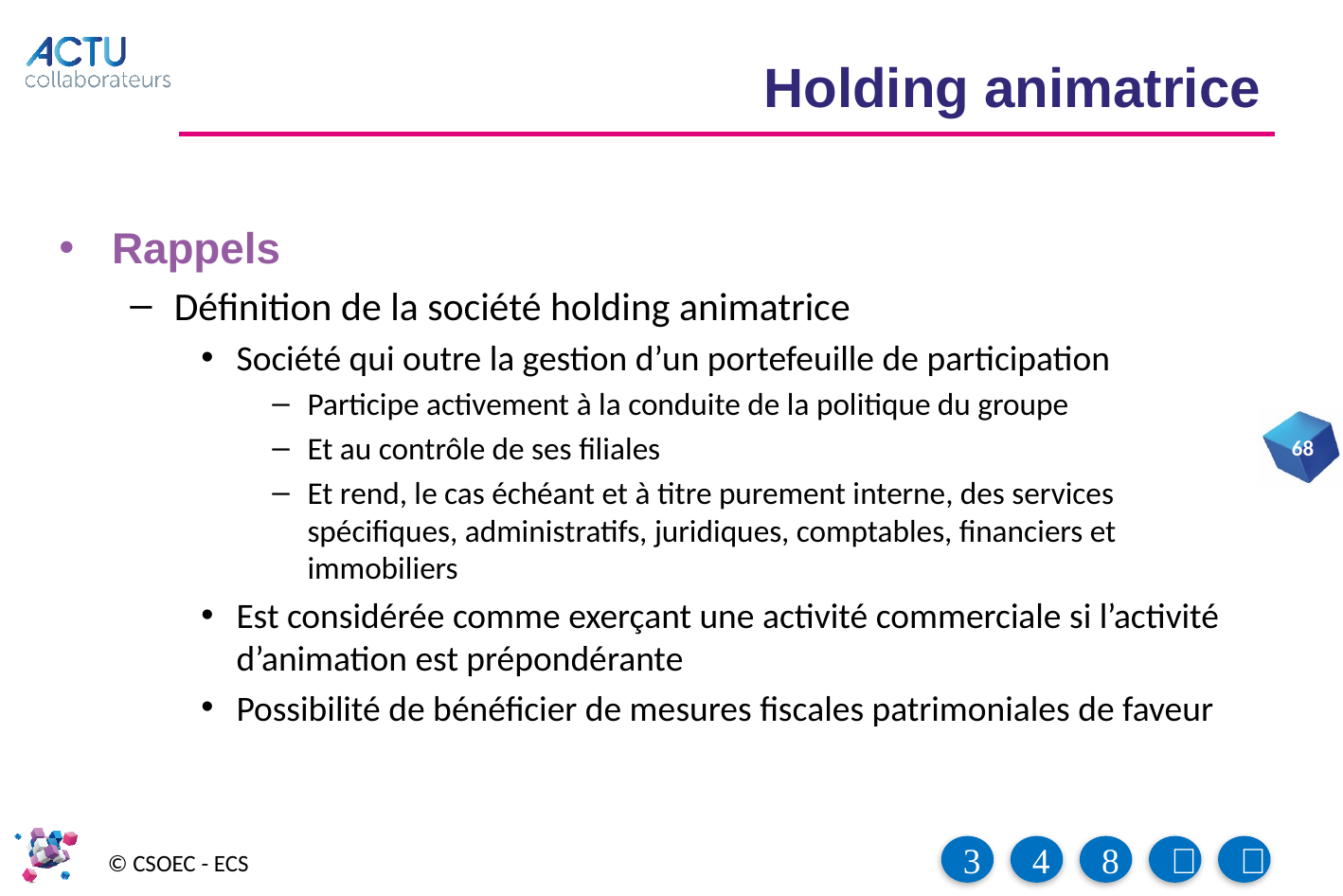

# Holding animatrice
Rappels
Définition de la société holding animatrice
Société qui outre la gestion d’un portefeuille de participation
Participe activement à la conduite de la politique du groupe
Et au contrôle de ses filiales
Et rend, le cas échéant et à titre purement interne, des services spécifiques, administratifs, juridiques, comptables, financiers et immobiliers
Est considérée comme exerçant une activité commerciale si l’activité d’animation est prépondérante
Possibilité de bénéficier de mesures fiscales patrimoniales de faveur
68